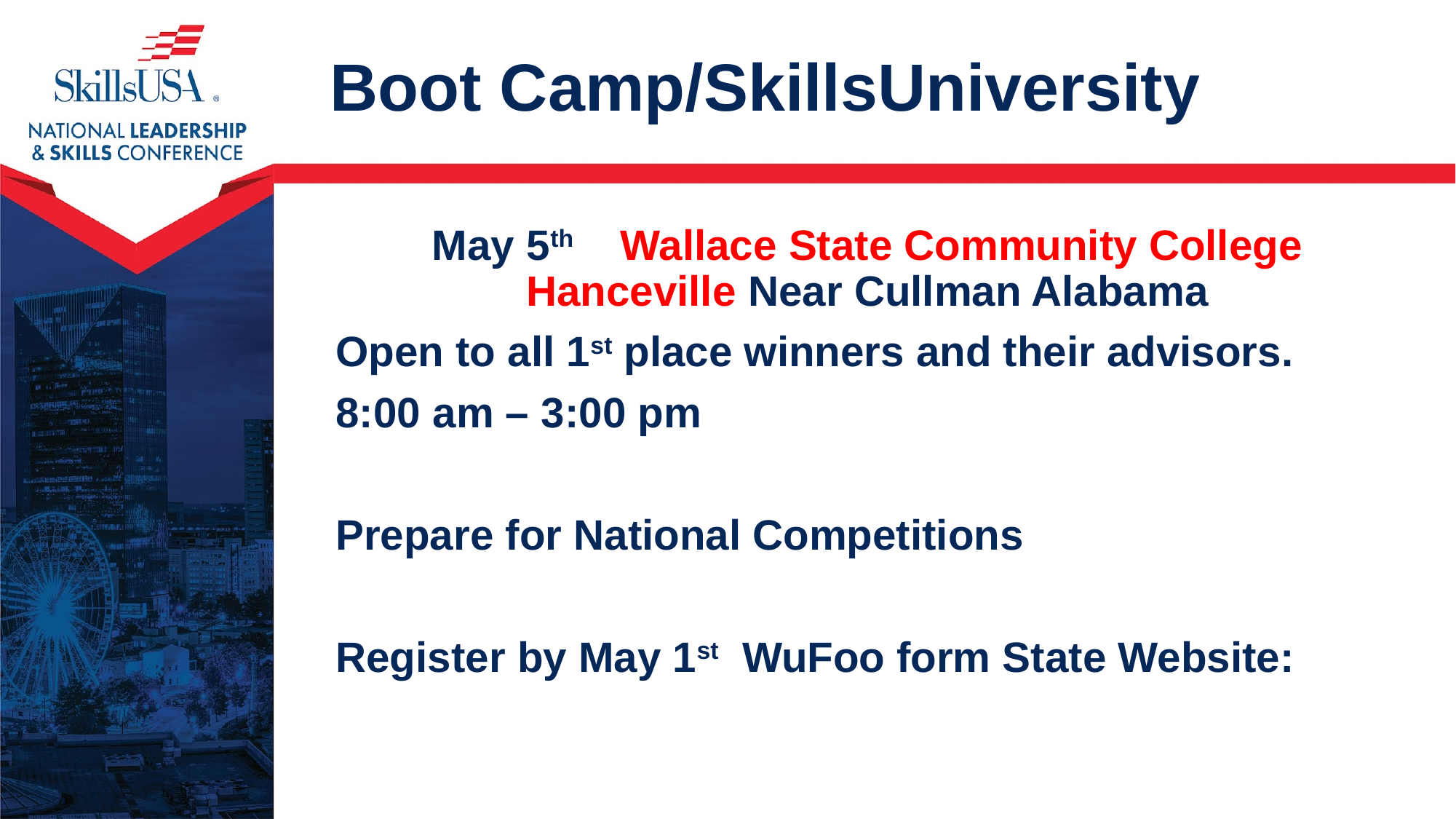

# Boot Camp/SkillsUniversity
May 5th    Wallace State Community College Hanceville Near Cullman Alabama
Open to all 1st place winners and their advisors.
8:00 am – 3:00 pm

Prepare for National Competitions

Register by May 1st  WuFoo form State Website: